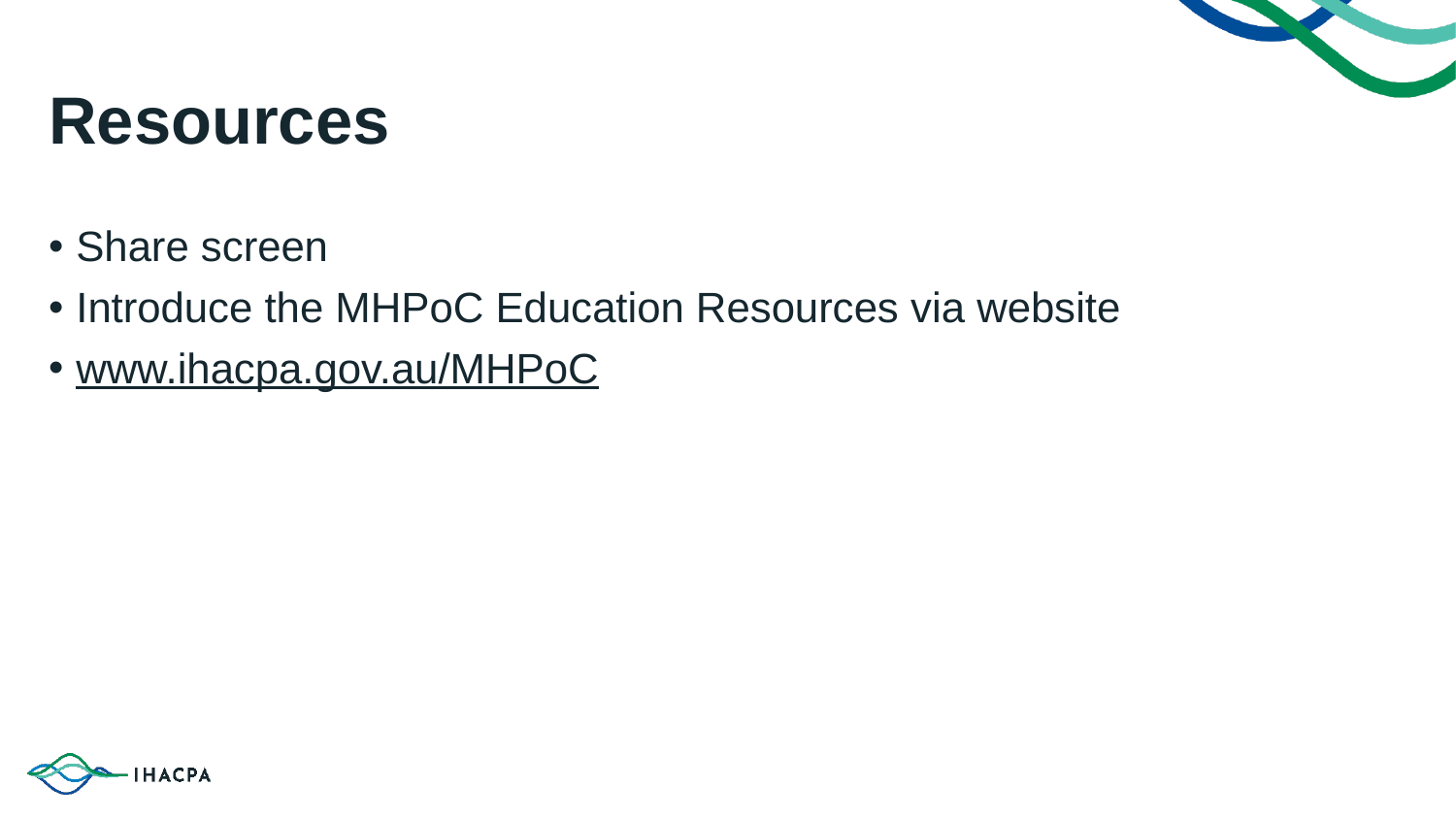

# Resources
Share screen
Introduce the MHPoC Education Resources via website
www.ihacpa.gov.au/MHPoC